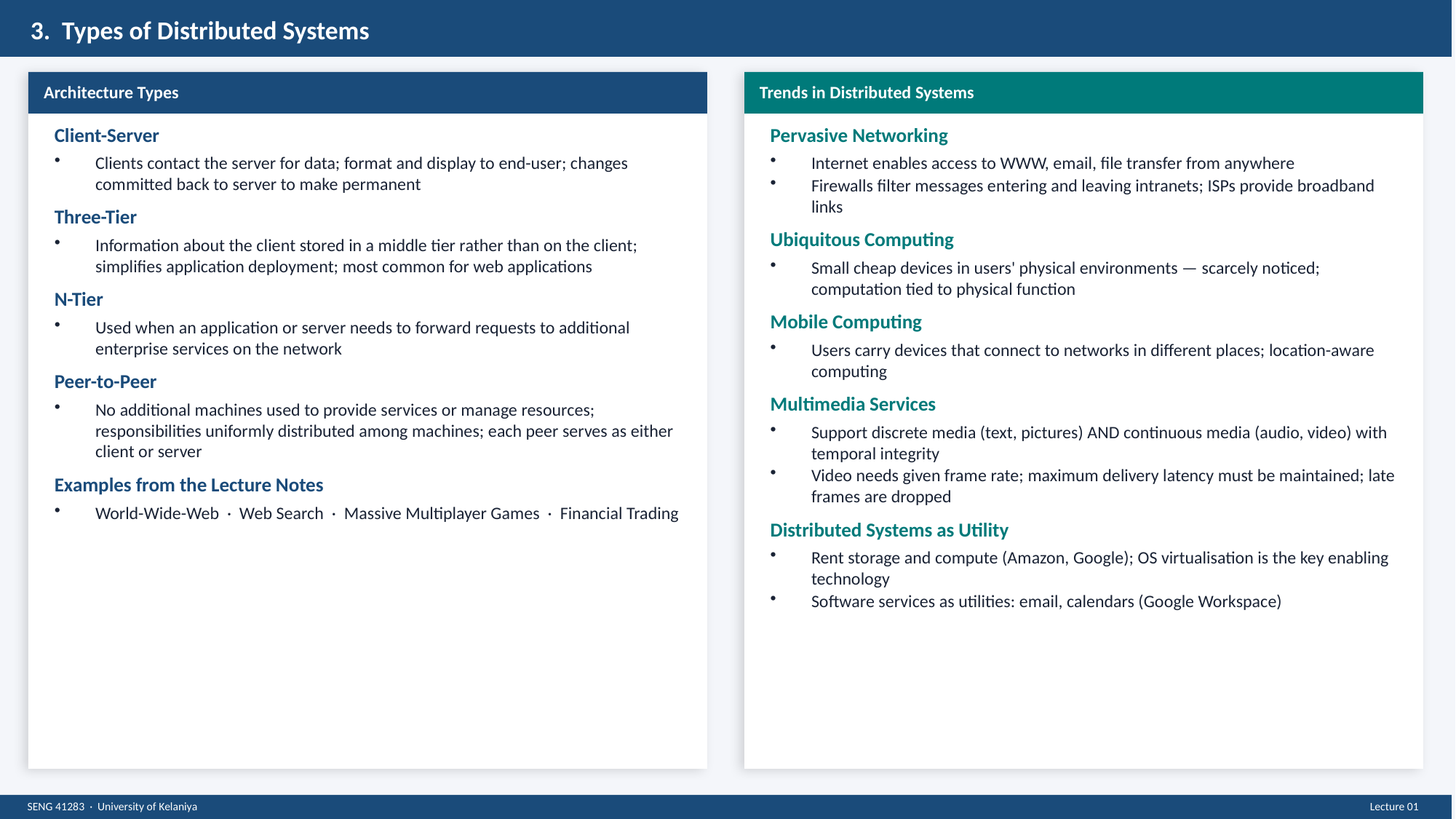

3.  Types of Distributed Systems

Architecture Types
Trends in Distributed Systems
Client-Server
Clients contact the server for data; format and display to end-user; changes committed back to server to make permanent
Three-Tier
Information about the client stored in a middle tier rather than on the client; simplifies application deployment; most common for web applications
N-Tier
Used when an application or server needs to forward requests to additional enterprise services on the network
Peer-to-Peer
No additional machines used to provide services or manage resources; responsibilities uniformly distributed among machines; each peer serves as either client or server
Examples from the Lecture Notes
World-Wide-Web  ·  Web Search  ·  Massive Multiplayer Games  ·  Financial Trading
Pervasive Networking
Internet enables access to WWW, email, file transfer from anywhere
Firewalls filter messages entering and leaving intranets; ISPs provide broadband links
Ubiquitous Computing
Small cheap devices in users' physical environments — scarcely noticed; computation tied to physical function
Mobile Computing
Users carry devices that connect to networks in different places; location-aware computing
Multimedia Services
Support discrete media (text, pictures) AND continuous media (audio, video) with temporal integrity
Video needs given frame rate; maximum delivery latency must be maintained; late frames are dropped
Distributed Systems as Utility
Rent storage and compute (Amazon, Google); OS virtualisation is the key enabling technology
Software services as utilities: email, calendars (Google Workspace)

SENG 41283  ·  University of Kelaniya
Lecture 01